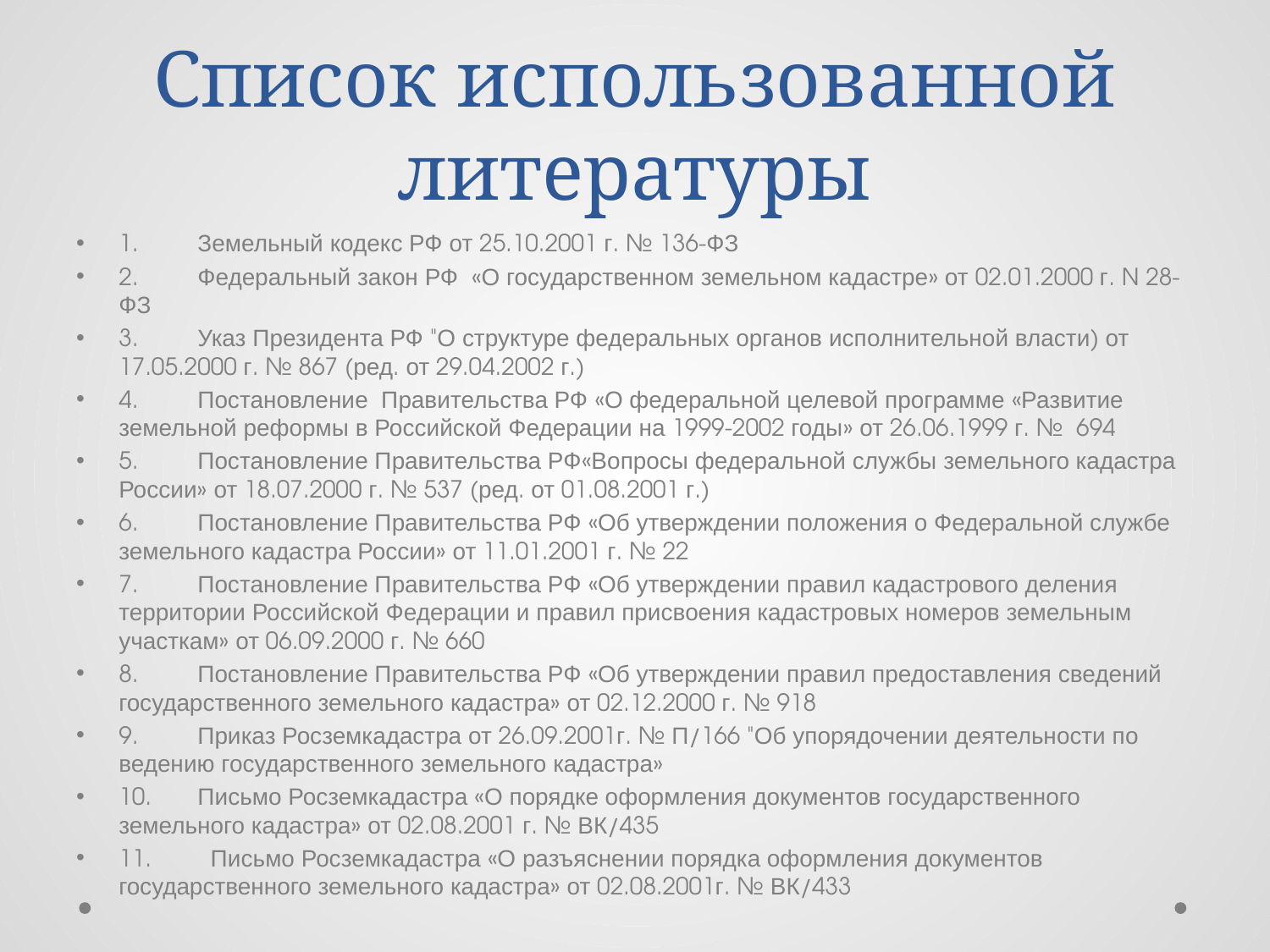

# Список использованной литературы
1.         Земельный кодекс РФ от 25.10.2001 г. № 136-ФЗ
2.         Федеральный закон РФ  «О государственном земельном кадастре» от 02.01.2000 г. N 28-ФЗ
3.         Указ Президента РФ "О структуре федеральных органов исполнительной власти) от 17.05.2000 г. № 867 (ред. от 29.04.2002 г.)
4.         Постановление  Правительства РФ «О федеральной целевой программе «Развитие земельной реформы в Российской Федерации на 1999-2002 годы» от 26.06.1999 г. №  694
5.         Постановление Правительства РФ«Вопросы федеральной службы земельного кадастра России» от 18.07.2000 г. № 537 (ред. от 01.08.2001 г.)
6.         Постановление Правительства РФ «Об утверждении положения о Федеральной службе земельного кадастра России» от 11.01.2001 г. № 22
7.         Постановление Правительства РФ «Об утверждении правил кадастрового деления территории Российской Федерации и правил присвоения кадастровых номеров земельным участкам» от 06.09.2000 г. № 660
8.         Постановление Правительства РФ «Об утверждении правил предоставления сведений государственного земельного кадастра» от 02.12.2000 г. № 918
9.         Приказ Росземкадастра от 26.09.2001г. № П/166 "Об упорядочении деятельности по ведению государственного земельного кадастра»
10.       Письмо Росземкадастра «О порядке оформления документов государственного земельного кадастра» от 02.08.2001 г. № ВК/435
11.         Письмо Росземкадастра «О разъяснении порядка оформления документов государственного земельного кадастра» от 02.08.2001г. № ВК/433